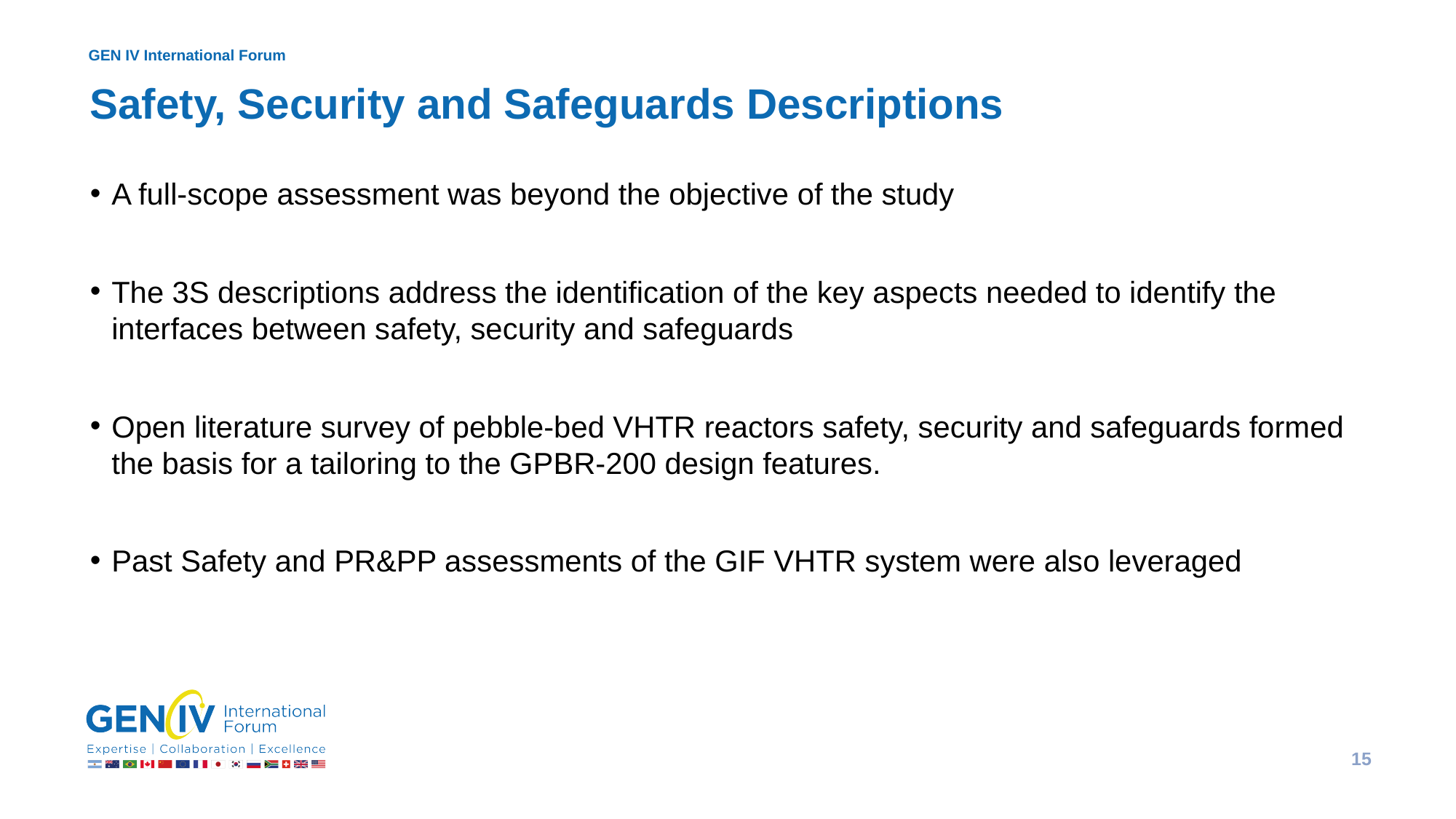

# Safety, Security and Safeguards Descriptions
A full-scope assessment was beyond the objective of the study

The 3S descriptions address the identification of the key aspects needed to identify the interfaces between safety, security and safeguards

Open literature survey of pebble-bed VHTR reactors safety, security and safeguards formed the basis for a tailoring to the GPBR-200 design features.

Past Safety and PR&PP assessments of the GIF VHTR system were also leveraged
15